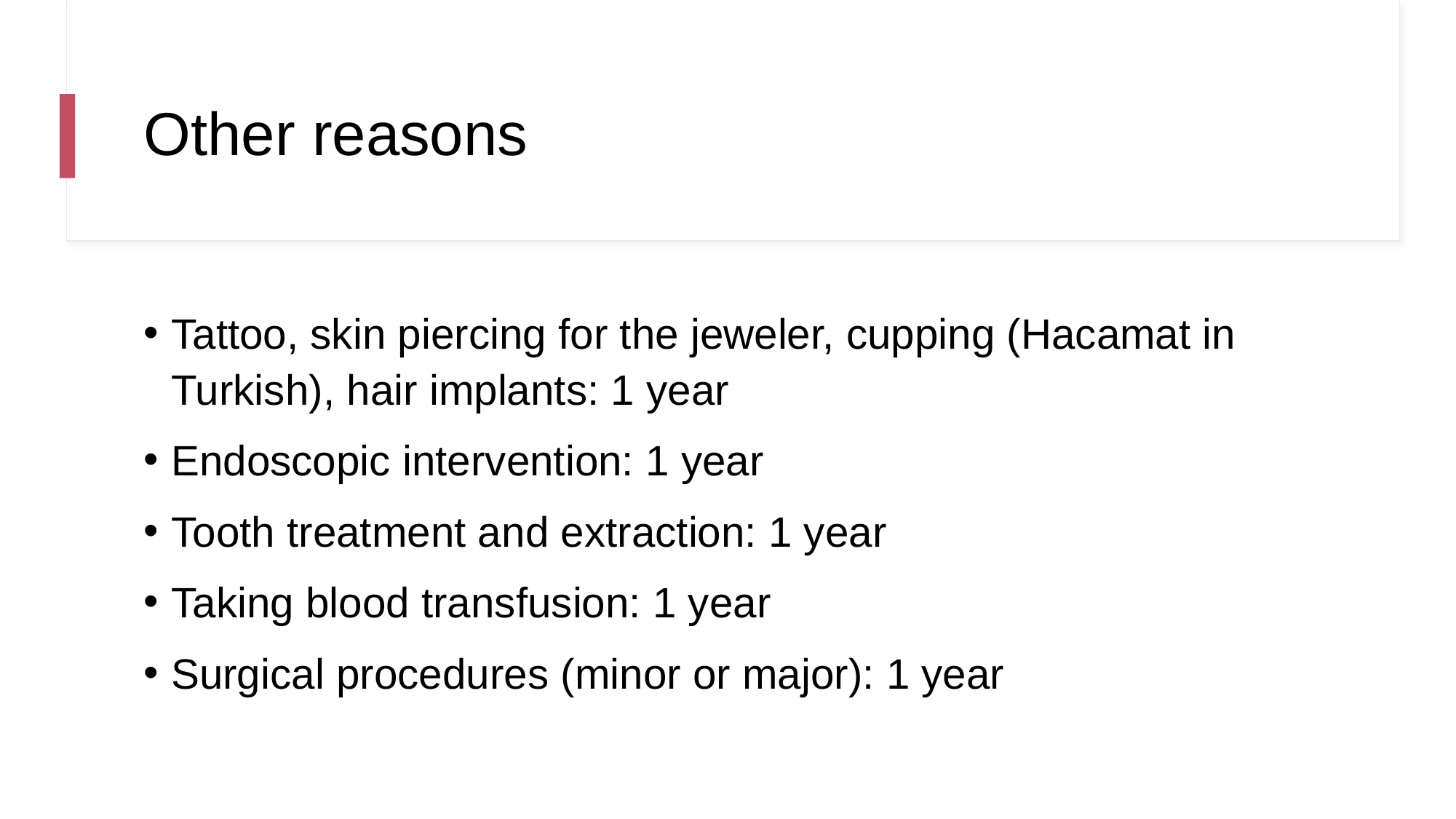

# Other reasons
Tattoo, skin piercing for the jeweler, cupping (Hacamat in Turkish), hair implants: 1 year
Endoscopic intervention: 1 year
Tooth treatment and extraction: 1 year
Taking blood transfusion: 1 year
Surgical procedures (minor or major): 1 year